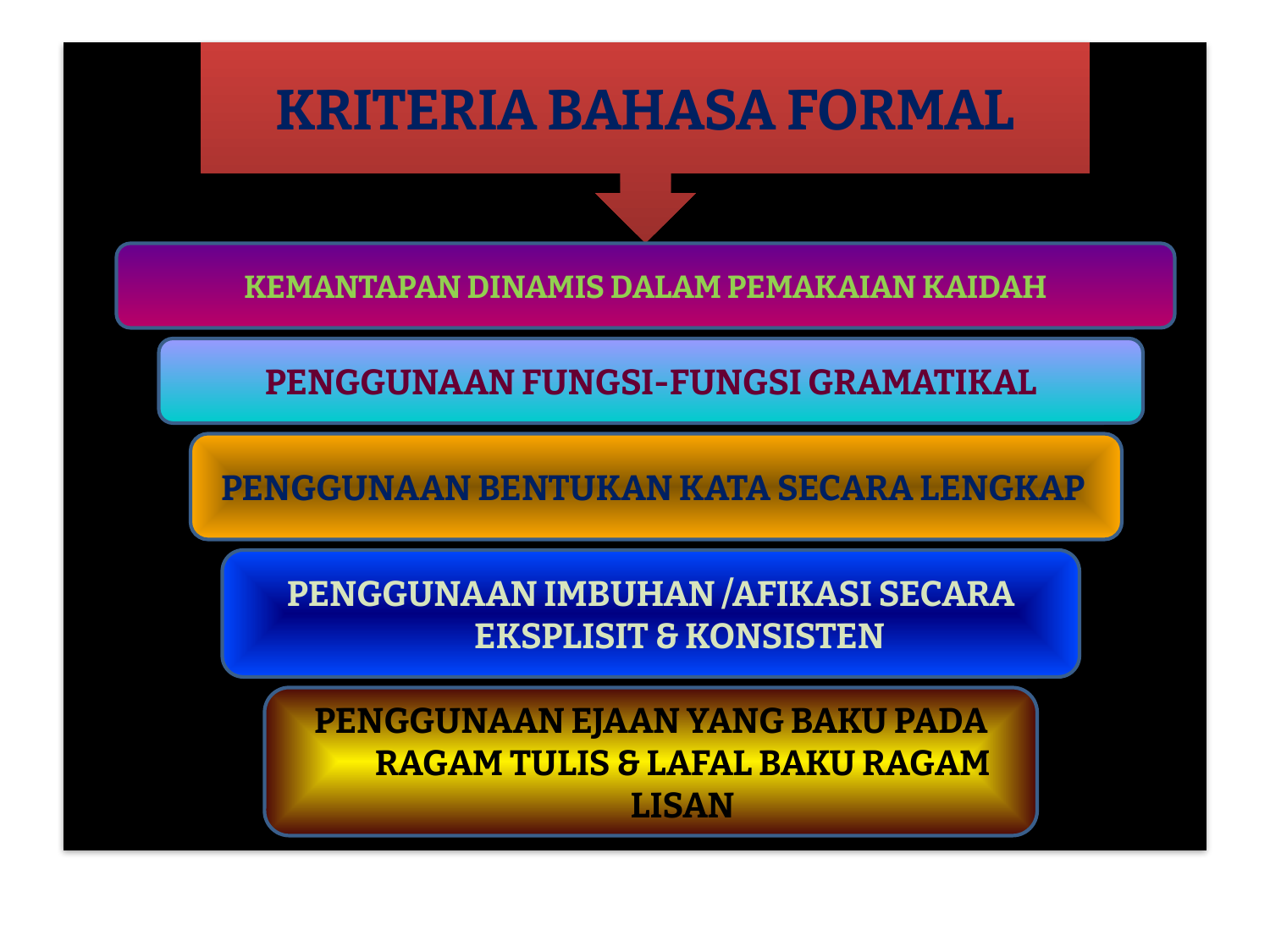

#

KRITERIA BAHASA FORMAL
KEMANTAPAN DINAMIS DALAM PEMAKAIAN KAIDAH
PENGGUNAAN FUNGSI-FUNGSI GRAMATIKAL
PENGGUNAAN BENTUKAN KATA SECARA LENGKAP
PENGGUNAAN IMBUHAN /AFIKASI SECARA EKSPLISIT & KONSISTEN
PENGGUNAAN EJAAN YANG BAKU PADA RAGAM TULIS & LAFAL BAKU RAGAM LISAN